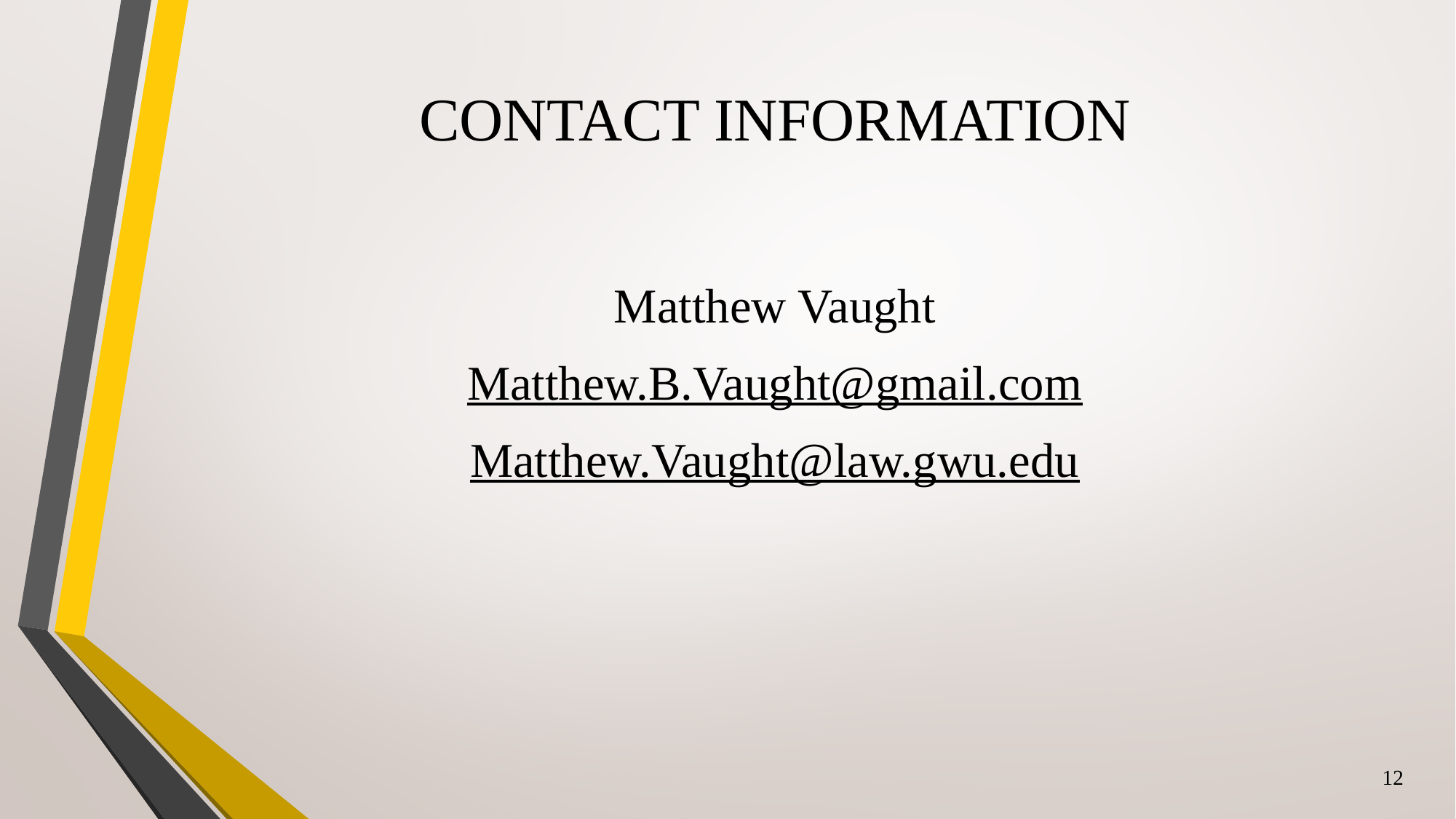

# Contact Information
Matthew Vaught
Matthew.B.Vaught@gmail.com
Matthew.Vaught@law.gwu.edu
12